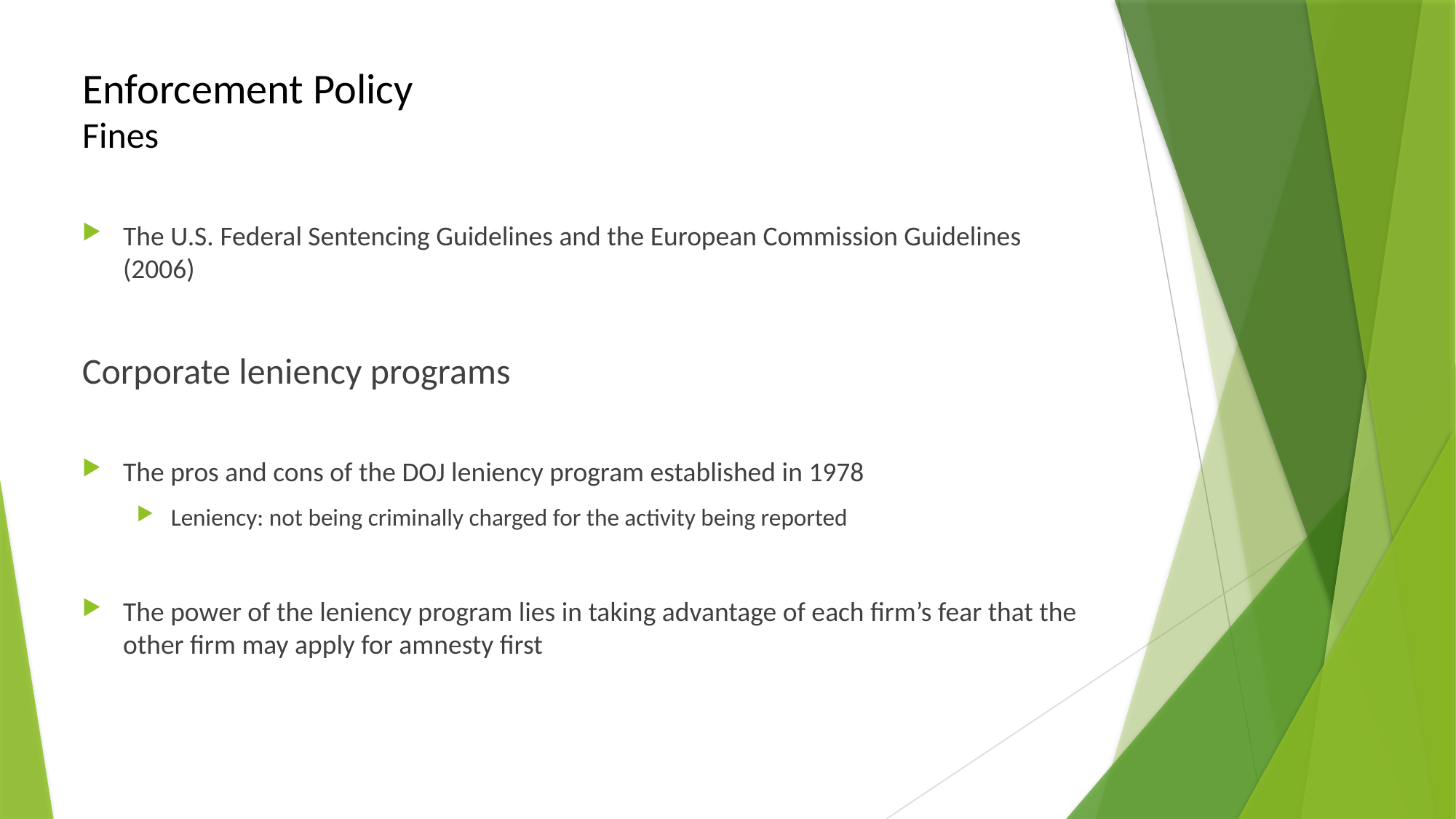

# Enforcement Policy Fines
The U.S. Federal Sentencing Guidelines and the European Commission Guidelines (2006)

Corporate leniency programs

The pros and cons of the DOJ leniency program established in 1978
Leniency: not being criminally charged for the activity being reported

The power of the leniency program lies in taking advantage of each firm’s fear that the other firm may apply for amnesty first